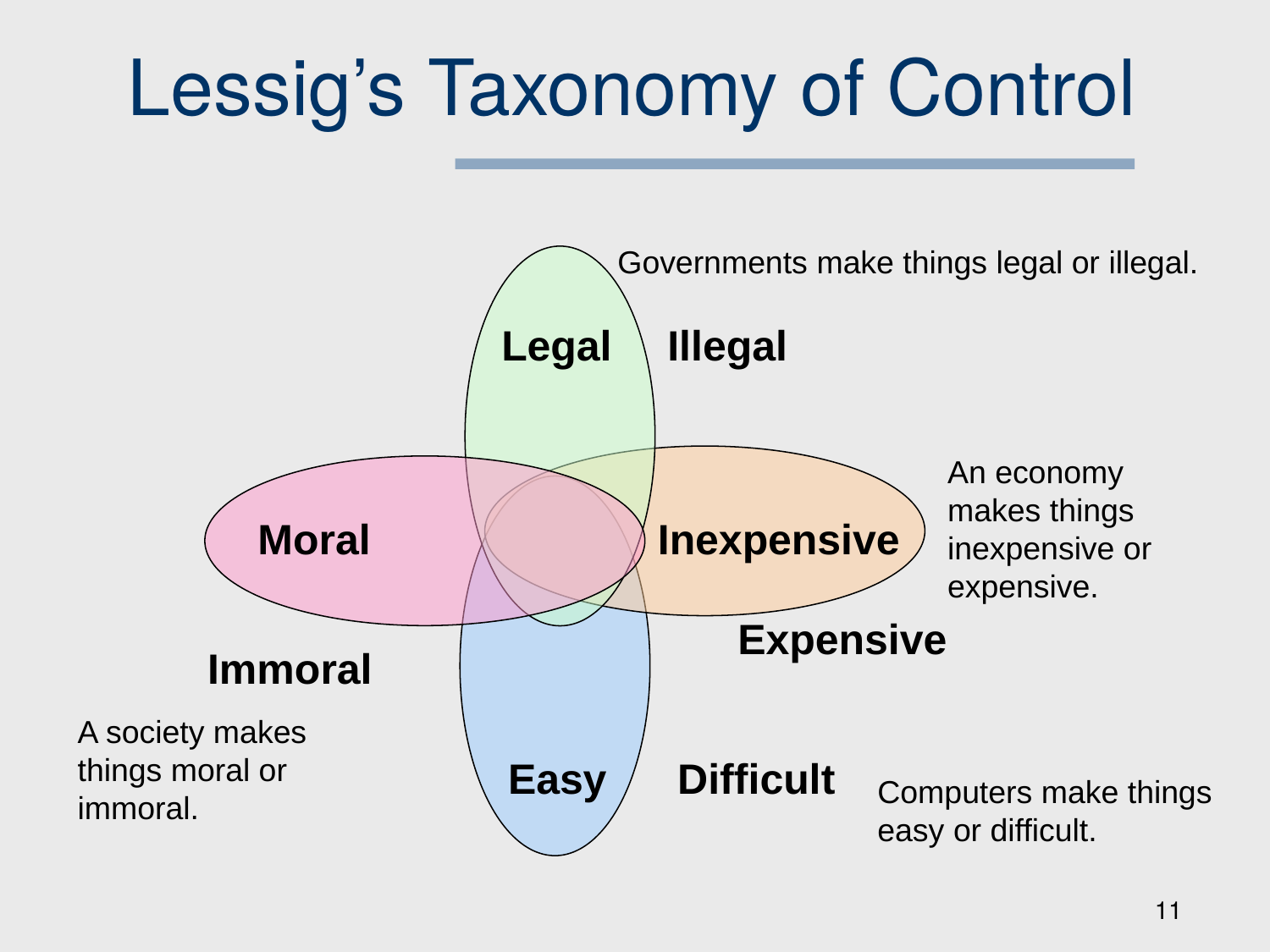

# Lessig’s Taxonomy of Control
Governments make things legal or illegal.

Legal
Illegal

Inexpensive
Expensive
An economy makes things inexpensive or expensive.

Moral
Immoral
A society makes things moral or immoral.

Easy
Difficult

Computers make things easy or difficult.
11